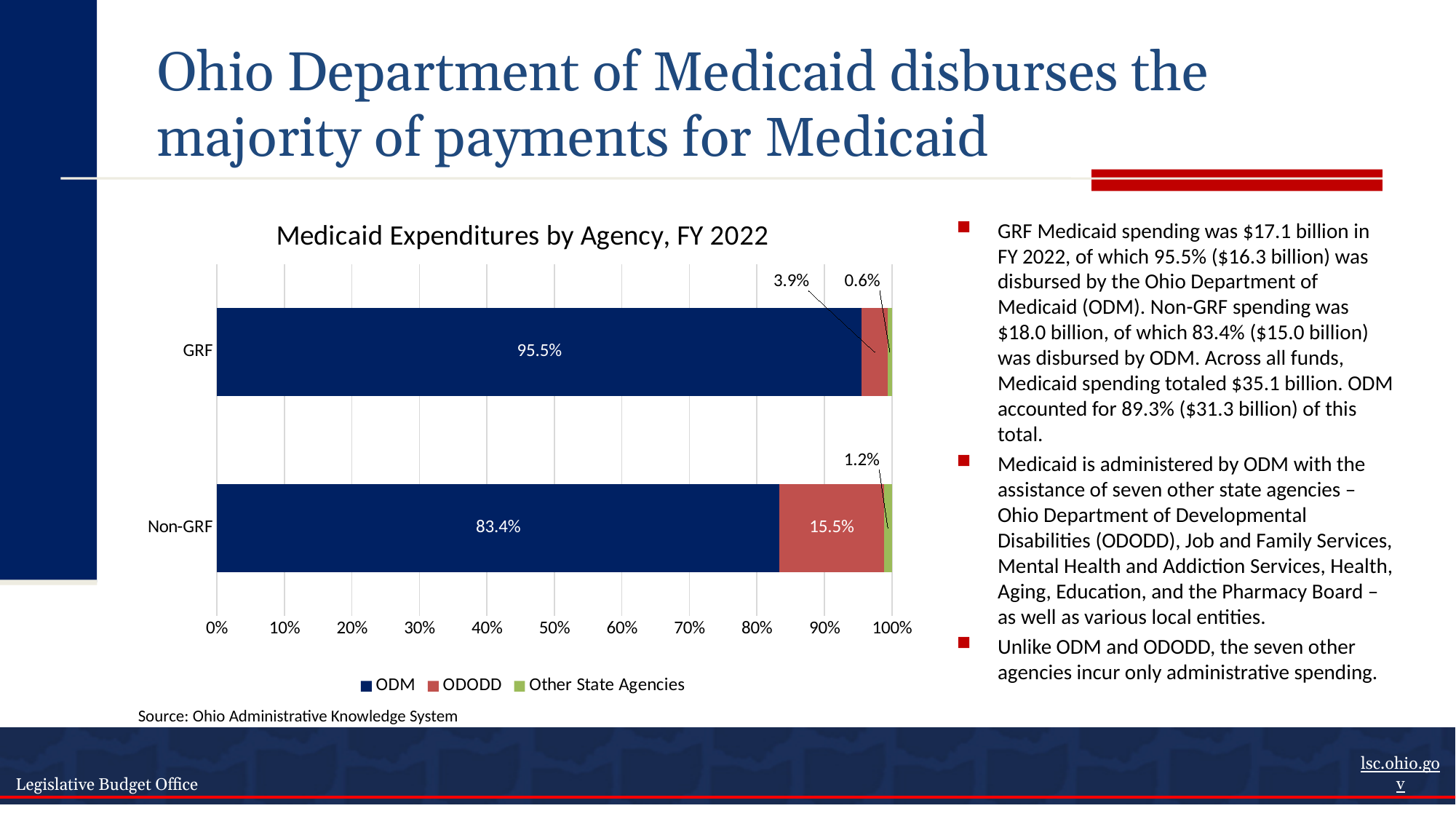

# Ohio Department of Medicaid disburses the majority of payments for Medicaid

### Chart: Medicaid Expenditures by Agency, FY 2022

| Category | ODM | ODODD | Other State Agencies |
|---|---|---|---|
| Non-GRF | 0.834 | 0.155 | 0.012 |
| GRF | 0.955 | 0.039 | 0.006 |
GRF Medicaid spending was $17.1 billion in FY 2022, of which 95.5% ($16.3 billion) was disbursed by the Ohio Department of Medicaid (ODM). Non-GRF spending was $18.0 billion, of which 83.4% ($15.0 billion) was disbursed by ODM. Across all funds, Medicaid spending totaled $35.1 billion. ODM accounted for 89.3% ($31.3 billion) of this total.
Medicaid is administered by ODM with the assistance of seven other state agencies – Ohio Department of Developmental Disabilities (ODODD), Job and Family Services, Mental Health and Addiction Services, Health, Aging, Education, and the Pharmacy Board – as well as various local entities.
Unlike ODM and ODODD, the seven other agencies incur only administrative spending.
Source: Ohio Administrative Knowledge System